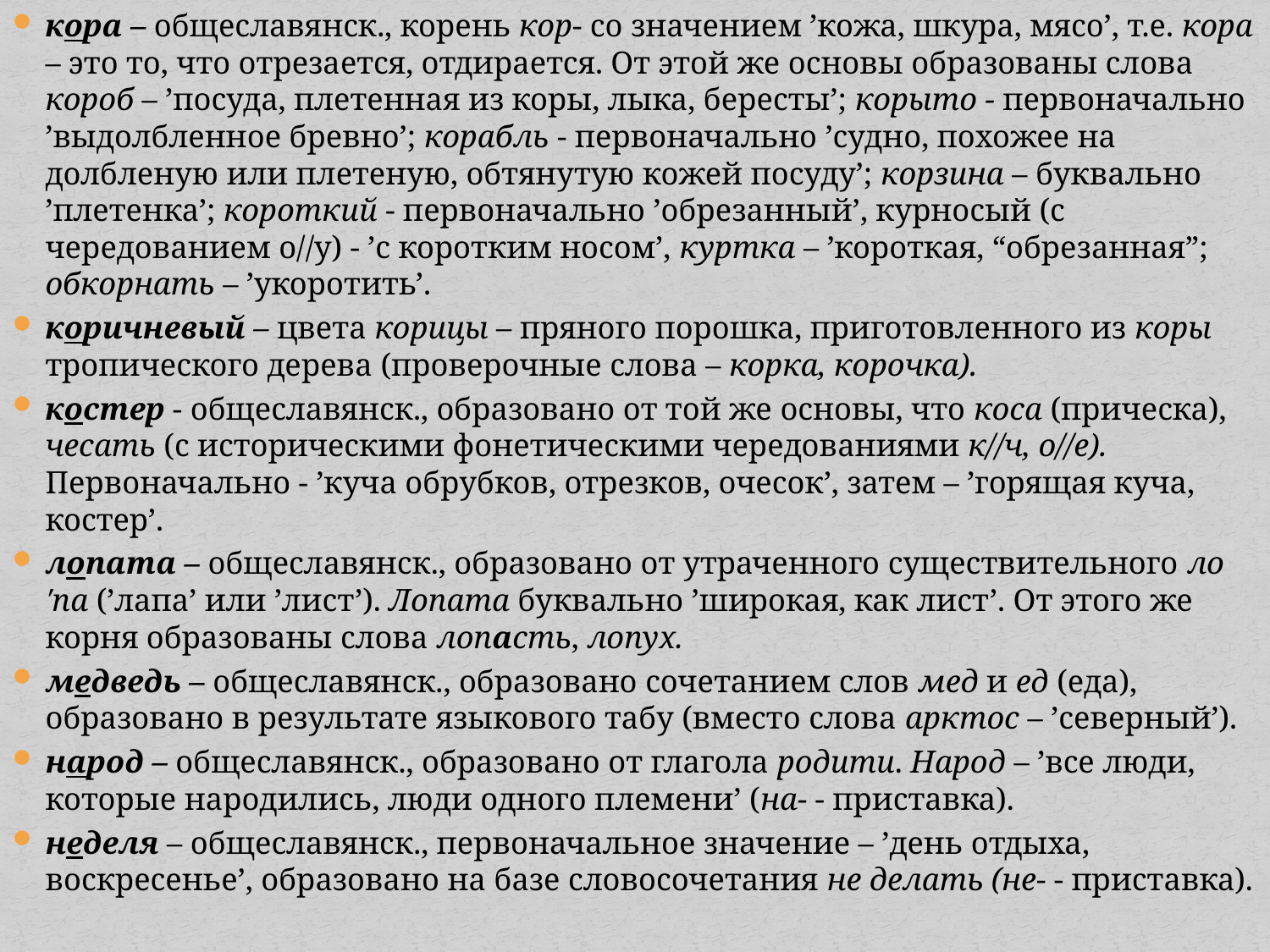

кора – общеславянск., корень кор- со значением ’кожа, шкура, мясо’, т.е. кора – это то, что отрезается, отдирается. От этой же основы образованы слова короб – ’посуда, плетенная из коры, лыка, бересты’; корыто - первоначально ’выдолбленное бревно’; корабль - первоначально ’судно, похожее на долбленую или плетеную, обтянутую кожей посуду’; корзина – буквально ’плетенка’; короткий - первоначально ’обрезанный’, курносый (с чередованием о//у) - ’с коротким носом’, куртка – ’короткая, “обрезанная”; обкорнать – ’укоротить’.
коричневый – цвета корицы – пряного порошка, приготовленного из коры тропического дерева (проверочные слова – корка, корочка).
костер - общеславянск., образовано от той же основы, что коса (прическа), чесать (с историческими фонетическими чередованиями к//ч, о//е). Первоначально - ’куча обрубков, отрезков, очесок’, затем – ’горящая куча, костер’.
лопата – общеславянск., образовано от утраченного существительного ло′па (’лапа’ или ’лист’). Лопата буквально ’широкая, как лист’. От этого же корня образованы слова лопасть, лопух.
медведь – общеславянск., образовано сочетанием слов мед и ед (еда), образовано в результате языкового табу (вместо слова арктос – ’северный’).
народ – общеславянск., образовано от глагола родити. Народ – ’все люди, которые народились, люди одного племени’ (на- - приставка).
неделя – общеславянск., первоначальное значение – ’день отдыха, воскресенье’, образовано на базе словосочетания не делать (не- - приставка).